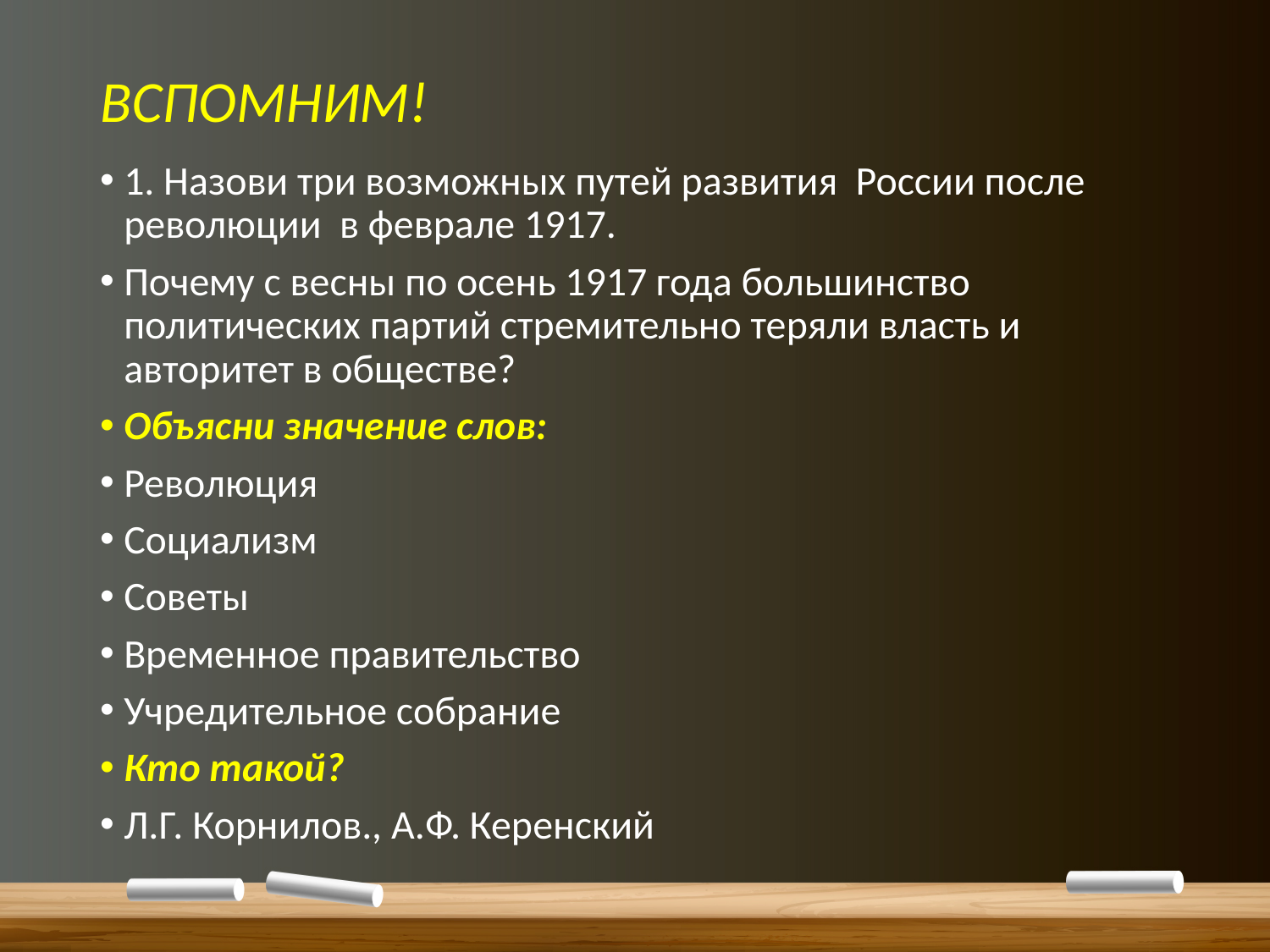

# ВСПОМНИМ!
1. Назови три возможных путей развития  России после революции  в феврале 1917.
Почему с весны по осень 1917 года большинство политических партий стремительно теряли власть и авторитет в обществе?
Объясни значение слов:
Революция
Социализм
Советы
Временное правительство
Учредительное собрание
Кто такой?
Л.Г. Корнилов., А.Ф. Керенский